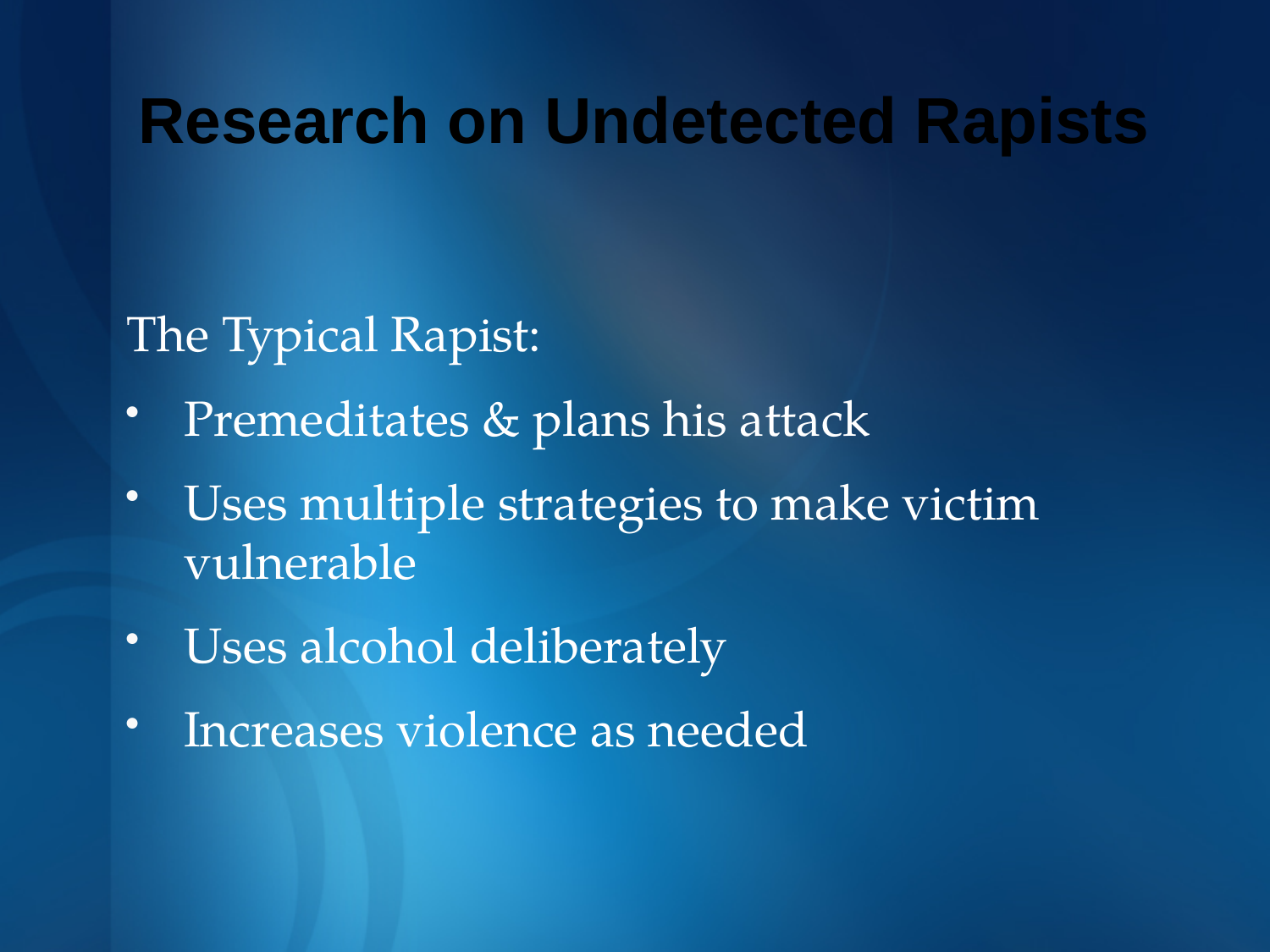

# Research on Undetected Rapists
The Typical Rapist:
Premeditates & plans his attack
Uses multiple strategies to make victim vulnerable
Uses alcohol deliberately
Increases violence as needed